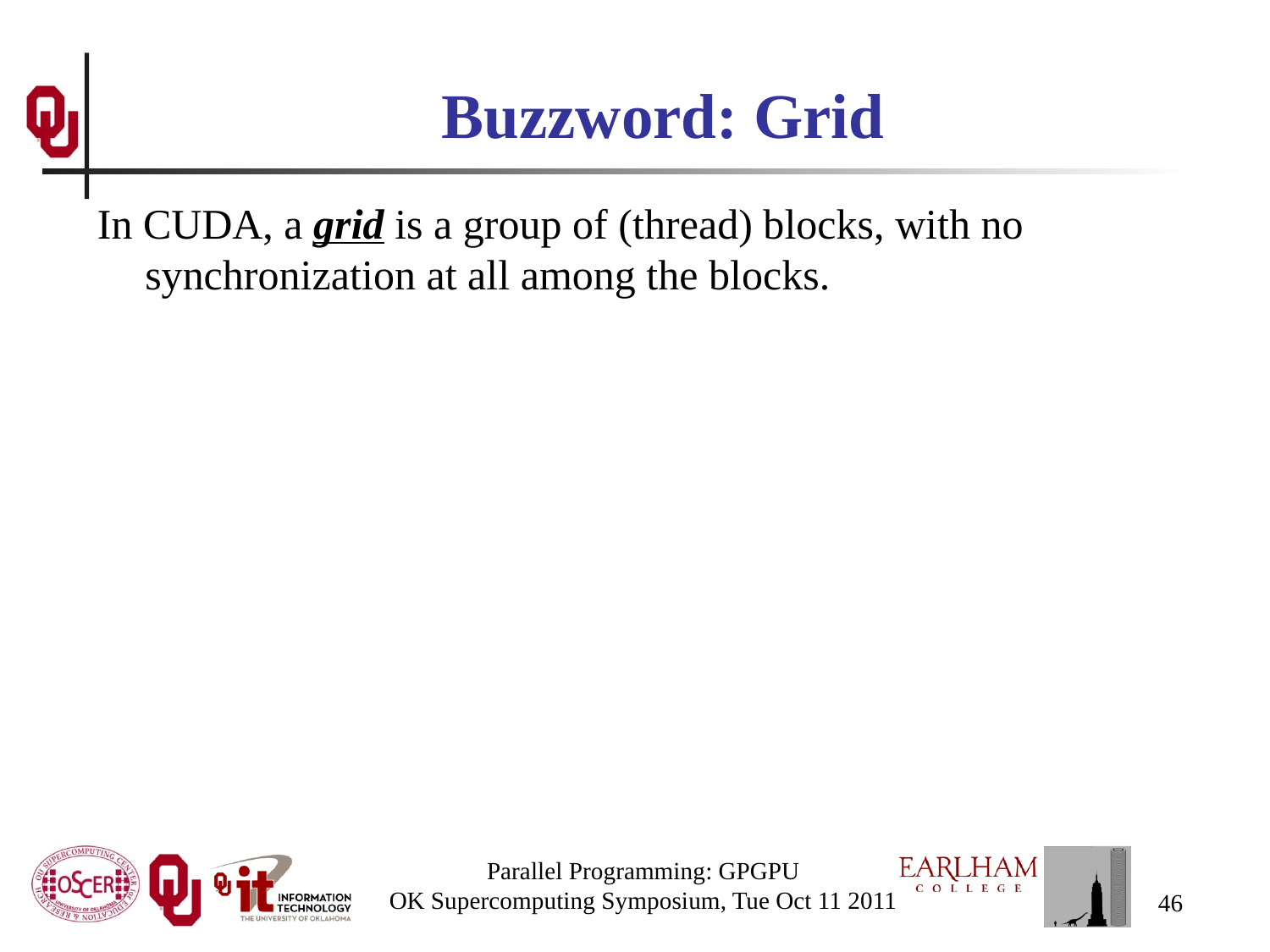

# Buzzword: Grid
In CUDA, a grid is a group of (thread) blocks, with no synchronization at all among the blocks.
Parallel Programming: GPGPU
OK Supercomputing Symposium, Tue Oct 11 2011
46